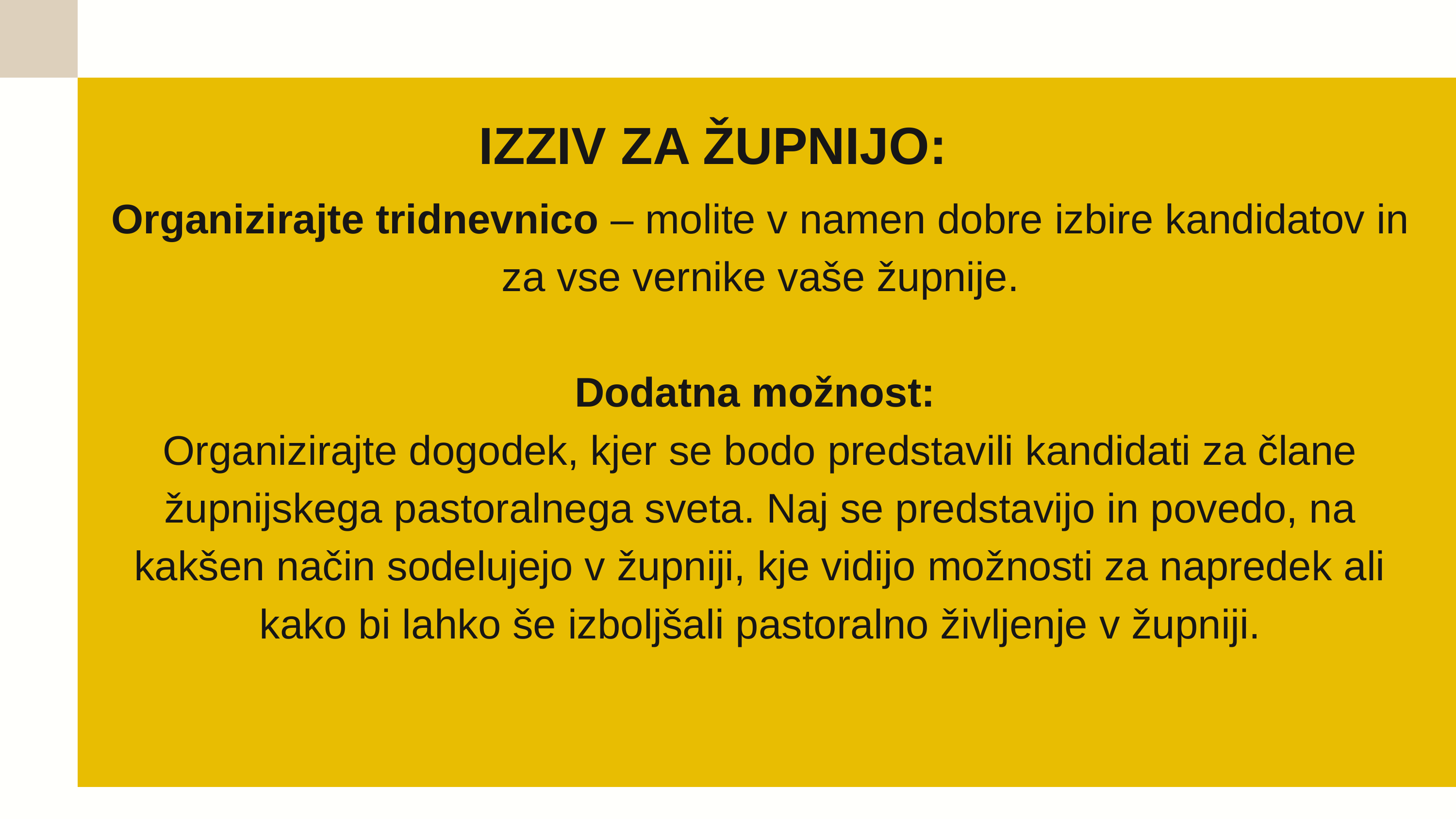

IZZIV ZA ŽUPNIJO:
Organizirajte tridnevnico – molite v namen dobre izbire kandidatov in za vse vernike vaše župnije.

Dodatna možnost:
Organizirajte dogodek, kjer se bodo predstavili kandidati za člane župnijskega pastoralnega sveta. Naj se predstavijo in povedo, na kakšen način sodelujejo v župniji, kje vidijo možnosti za napredek ali kako bi lahko še izboljšali pastoralno življenje v župniji.